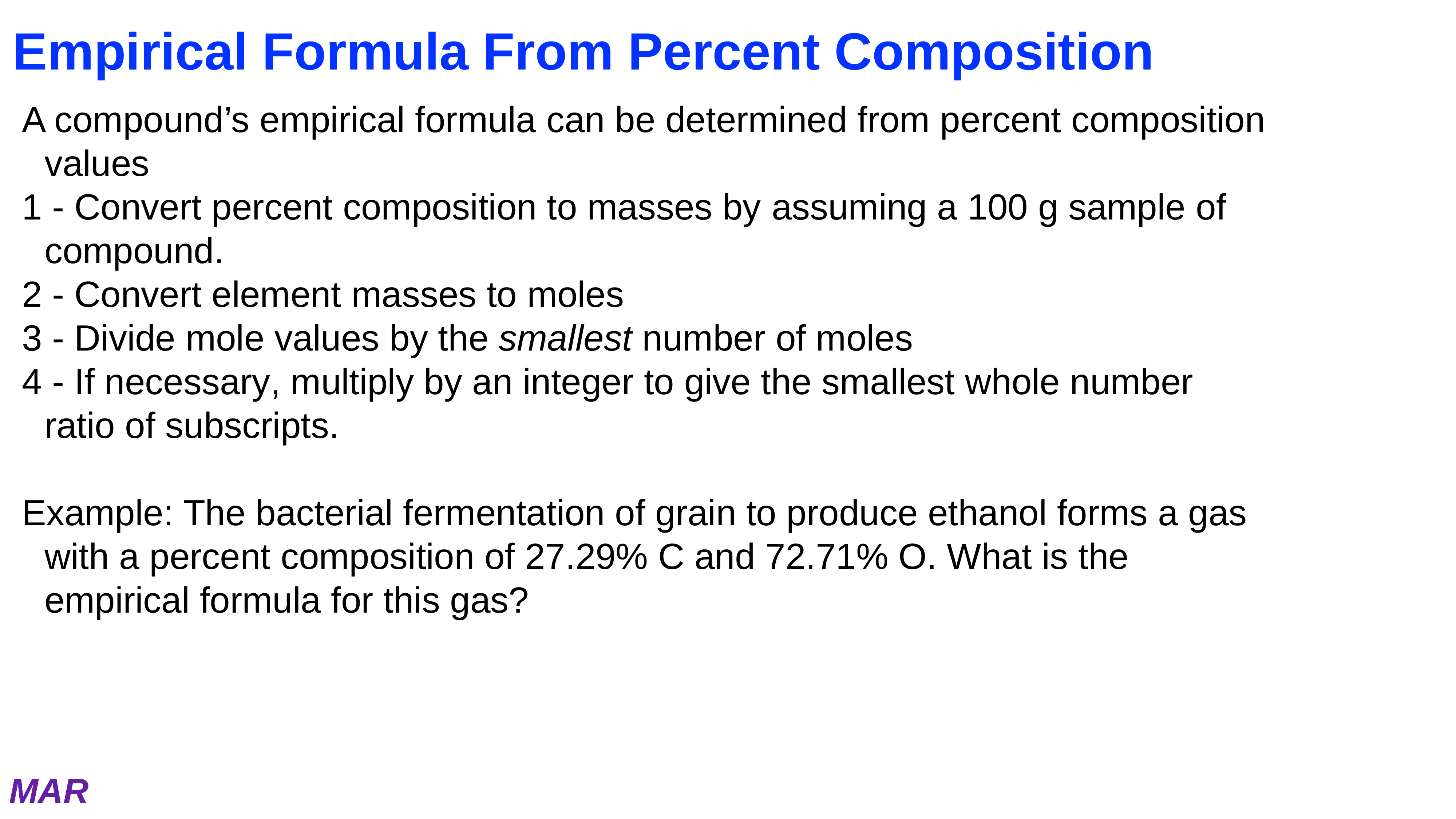

Empirical Formula From Percent Composition
A compound’s empirical formula can be determined from percent composition values
1 - Convert percent composition to masses by assuming a 100 g sample of compound.
2 - Convert element masses to moles
3 - Divide mole values by the smallest number of moles
4 - If necessary, multiply by an integer to give the smallest whole number ratio of subscripts.

Example: The bacterial fermentation of grain to produce ethanol forms a gas with a percent composition of 27.29% C and 72.71% O. What is the empirical formula for this gas?
MAR